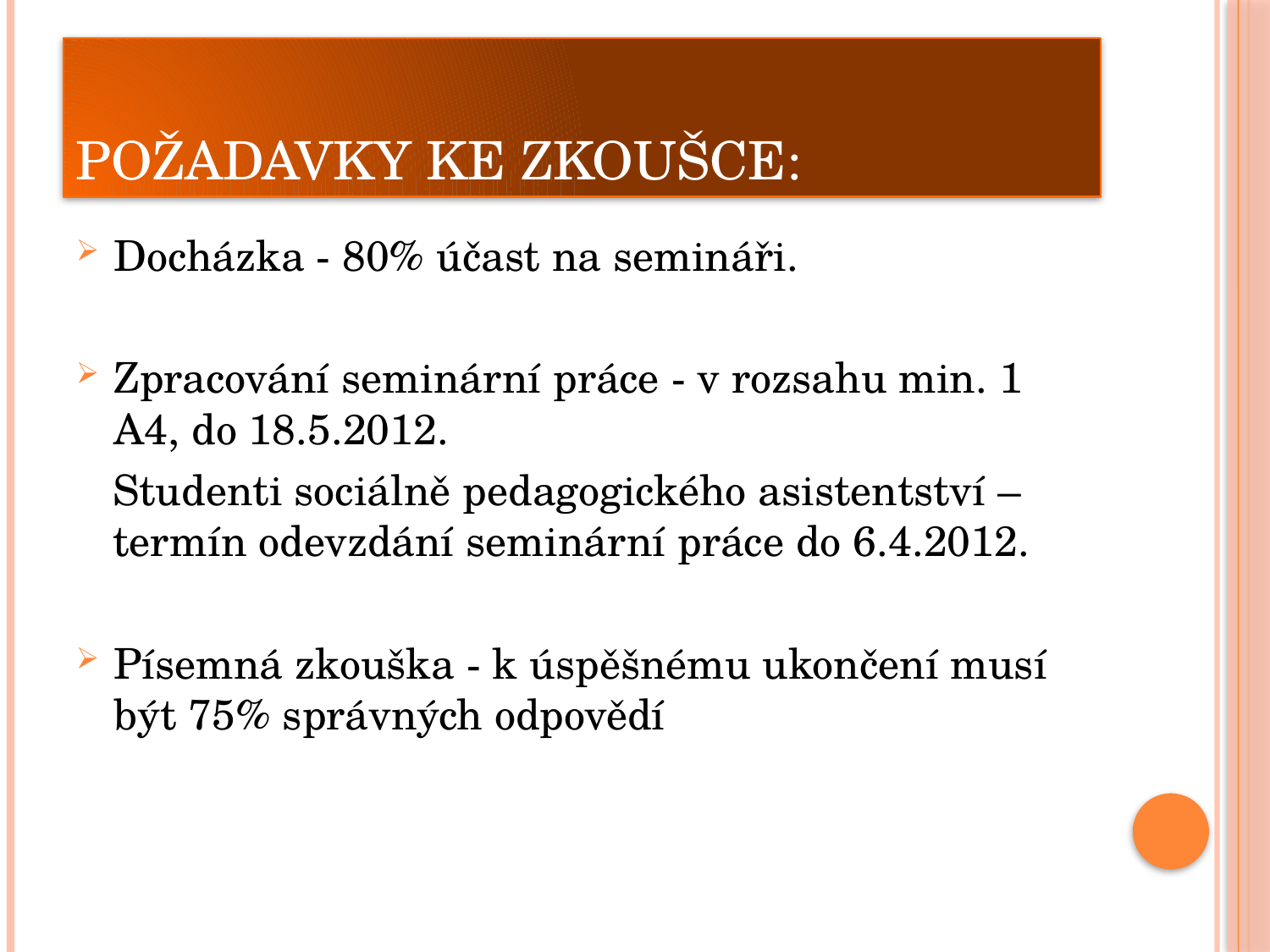

# Požadavky ke zkoušce:
Docházka - 80% účast na semináři.

Zpracování seminární práce - v rozsahu min. 1 A4, do 18.5.2012.
	Studenti sociálně pedagogického asistentství – termín odevzdání seminární práce do 6.4.2012.

Písemná zkouška - k úspěšnému ukončení musí být 75% správných odpovědí